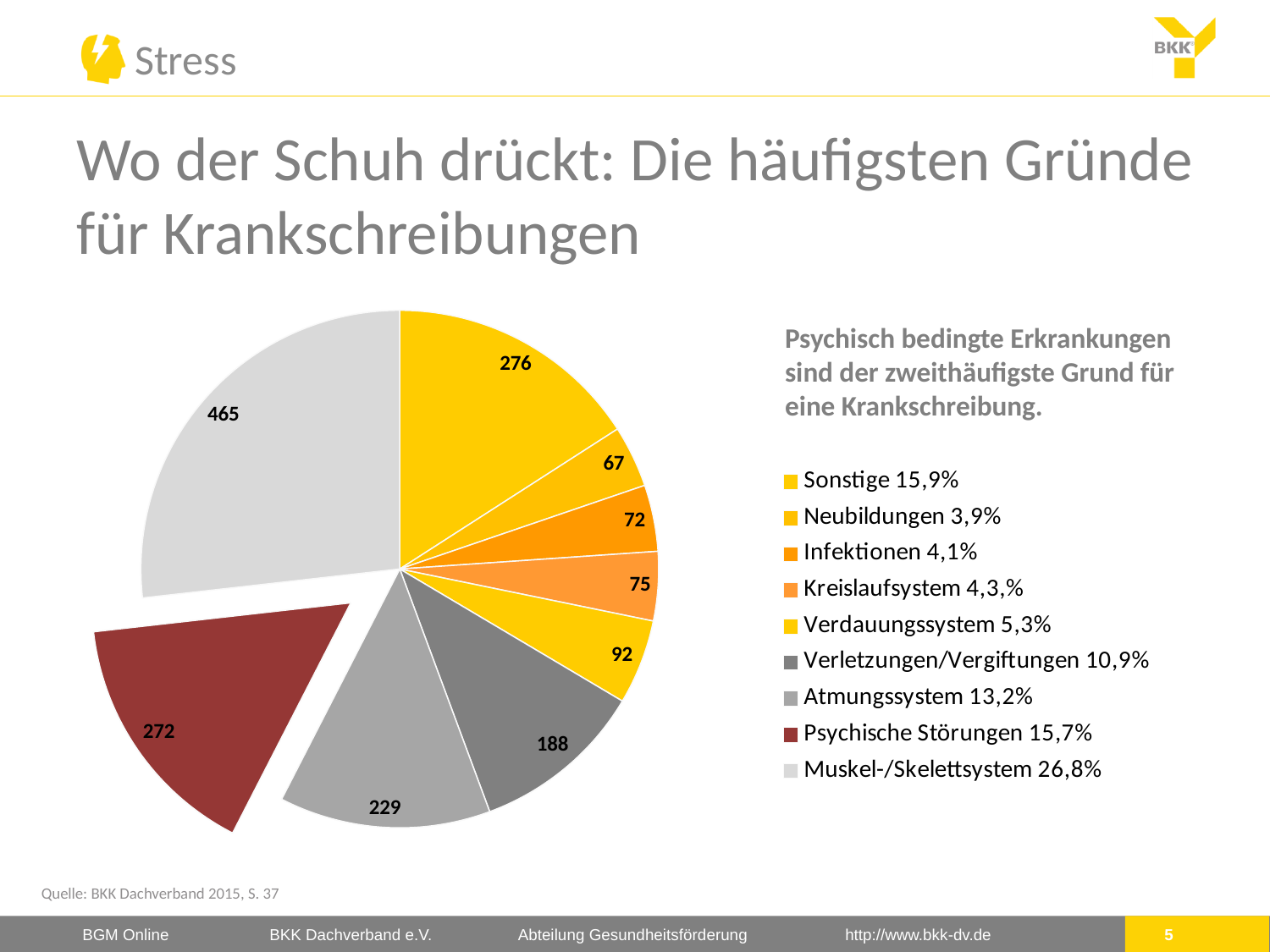

# Wo der Schuh drückt: Die häufigsten Gründe für Krankschreibungen

### Chart

| Category | Sonstige 15,9% Neubildungen 3,9% Infektionen 4,1% Kreislaufsystem 4,3,% Verdauungssystem 5,3% Verletzungen/Vergiftungen 10,9% Atmungssystem 13,2% Psychische Störungen 15,7% Muskel-/Skelettsystem 26,8% |  |
|---|---|---|
| Sonstige 15,9% | 276.0 | 276.0 |
| Neubildungen 3,9% | 67.0 | 67.0 |
| Infektionen 4,1% | 72.0 | 72.0 |
| Kreislaufsystem 4,3,% | 75.0 | 75.0 |
| Verdauungssystem 5,3% | 92.0 | 92.0 |
| Verletzungen/Vergiftungen 10,9% | 188.0 | 188.0 |
| Atmungssystem 13,2% | 229.0 | 229.0 |
| Psychische Störungen 15,7% | 272.0 | 272.0 |
| Muskel-/Skelettsystem 26,8% | 465.0 | 465.0 |
Psychisch bedingte Erkrankungen sind der zweithäufigste Grund für eine Krankschreibung.
Quelle: BKK Dachverband 2015, S. 37